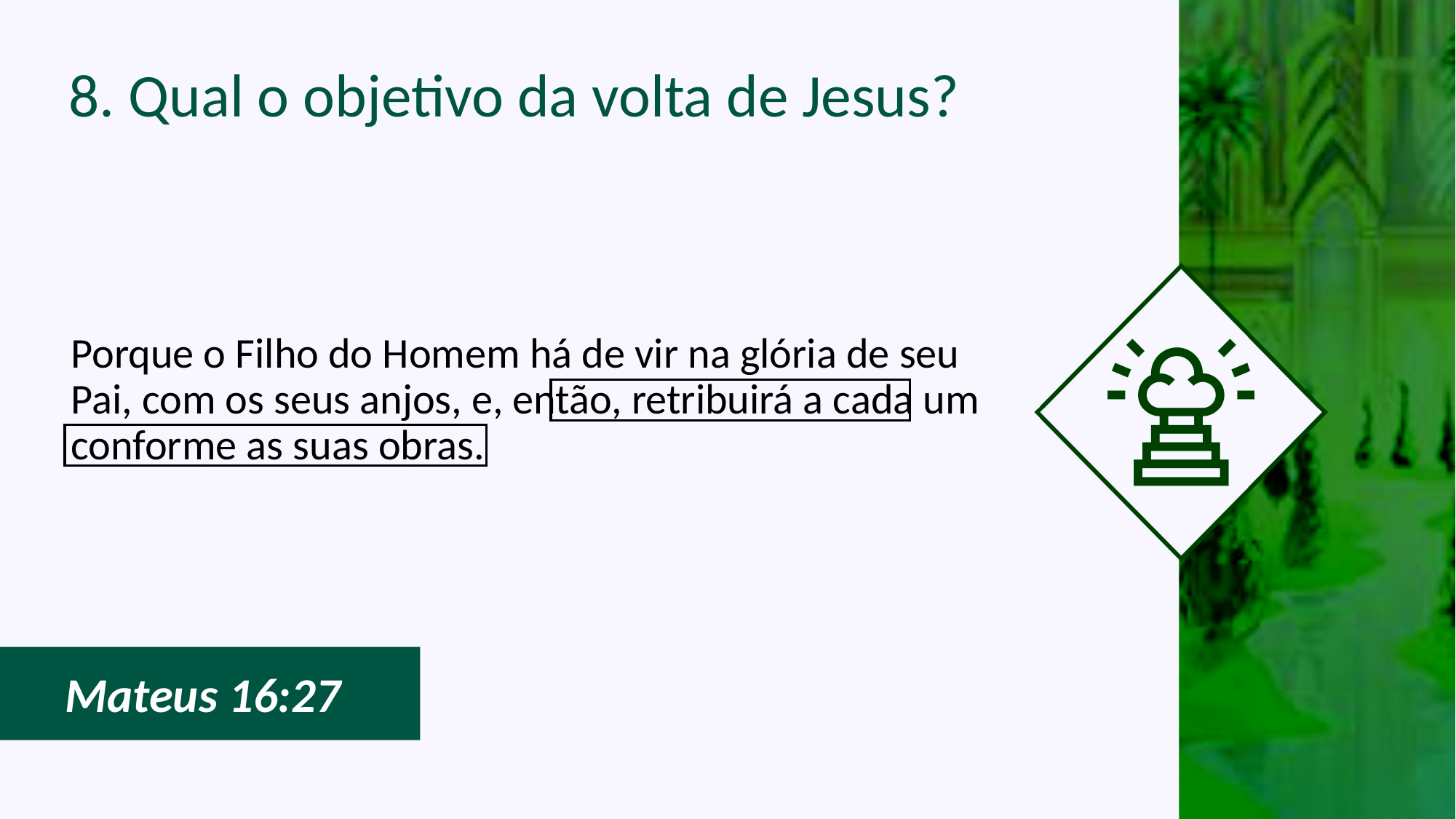

# 8. Qual o objetivo da volta de Jesus?
Porque o Filho do Homem há de vir na glória de seu Pai, com os seus anjos, e, então, retribuirá a cada um conforme as suas obras.

Mateus 16:27